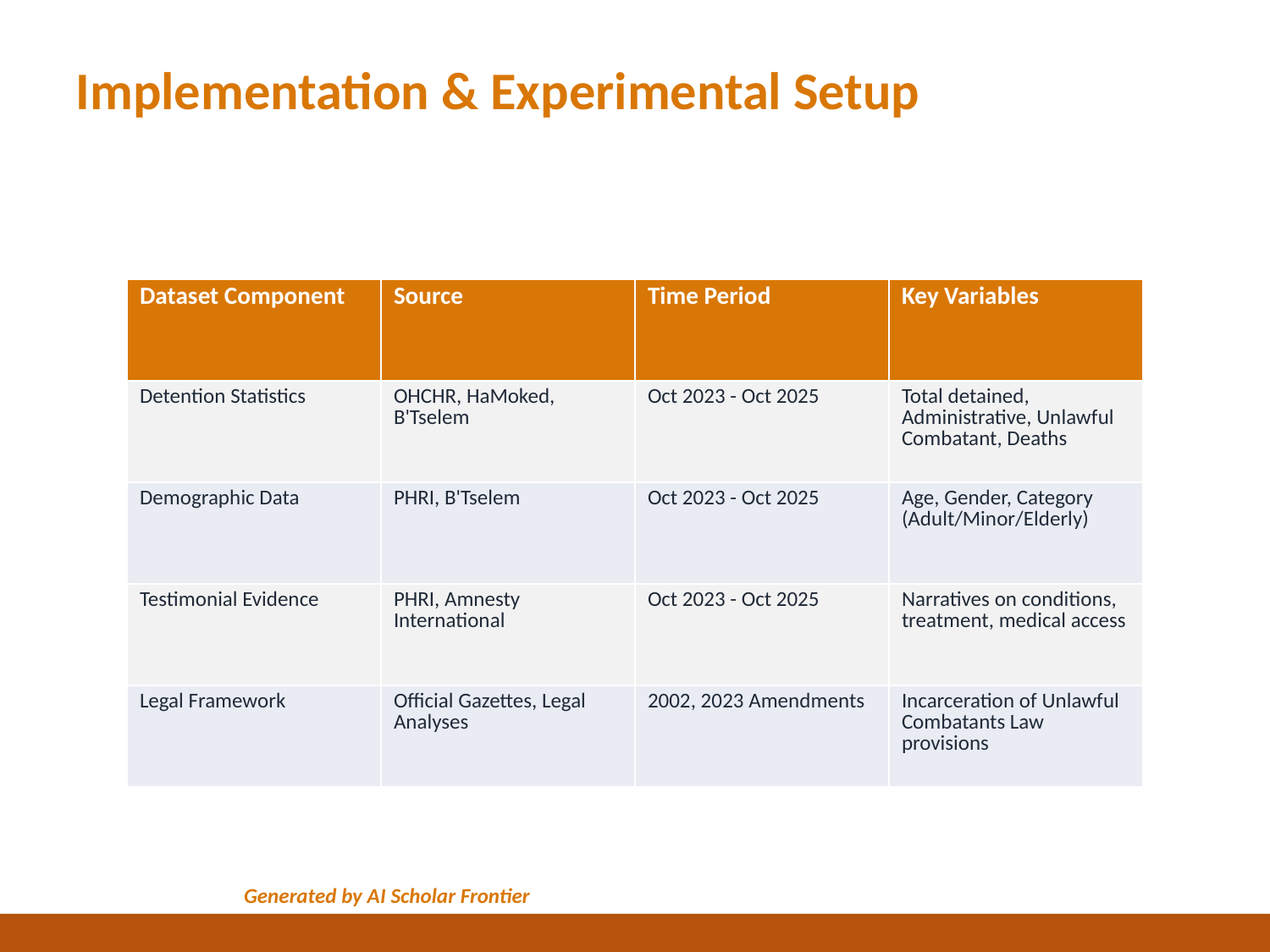

Implementation & Experimental Setup
| Dataset Component | Source | Time Period | Key Variables |
| --- | --- | --- | --- |
| Detention Statistics | OHCHR, HaMoked, B'Tselem | Oct 2023 - Oct 2025 | Total detained, Administrative, Unlawful Combatant, Deaths |
| Demographic Data | PHRI, B'Tselem | Oct 2023 - Oct 2025 | Age, Gender, Category (Adult/Minor/Elderly) |
| Testimonial Evidence | PHRI, Amnesty International | Oct 2023 - Oct 2025 | Narratives on conditions, treatment, medical access |
| Legal Framework | Official Gazettes, Legal Analyses | 2002, 2023 Amendments | Incarceration of Unlawful Combatants Law provisions |
Generated by AI Scholar Frontier